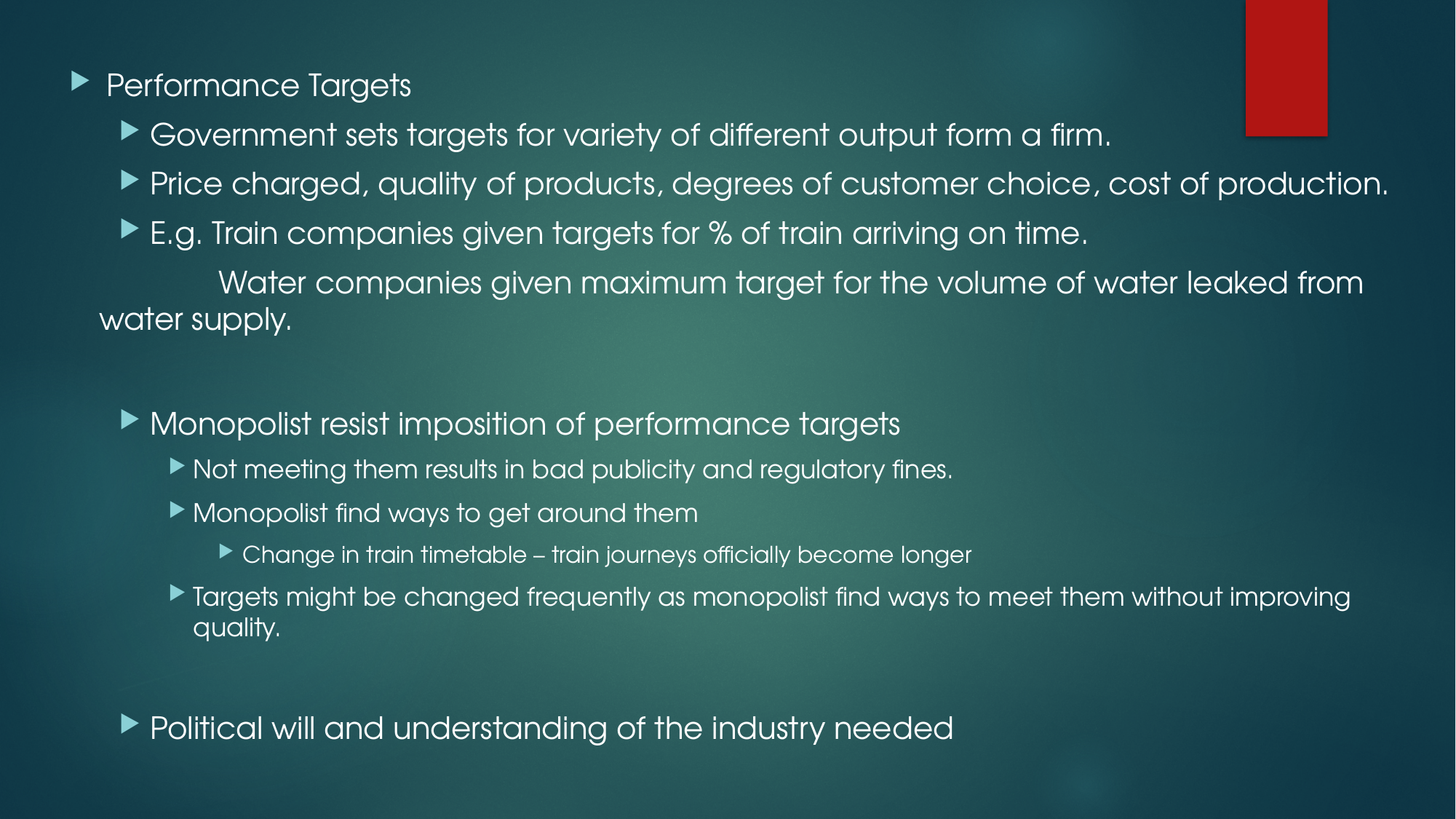

Performance Targets
Government sets targets for variety of different output form a firm.
Price charged, quality of products, degrees of customer choice, cost of production.
E.g. Train companies given targets for % of train arriving on time.
              Water companies given maximum target for the volume of water leaked from water supply.

Monopolist resist imposition of performance targets
Not meeting them results in bad publicity and regulatory fines.
Monopolist find ways to get around them
Change in train timetable – train journeys officially become longer
Targets might be changed frequently as monopolist find ways to meet them without improving quality.

Political will and understanding of the industry needed